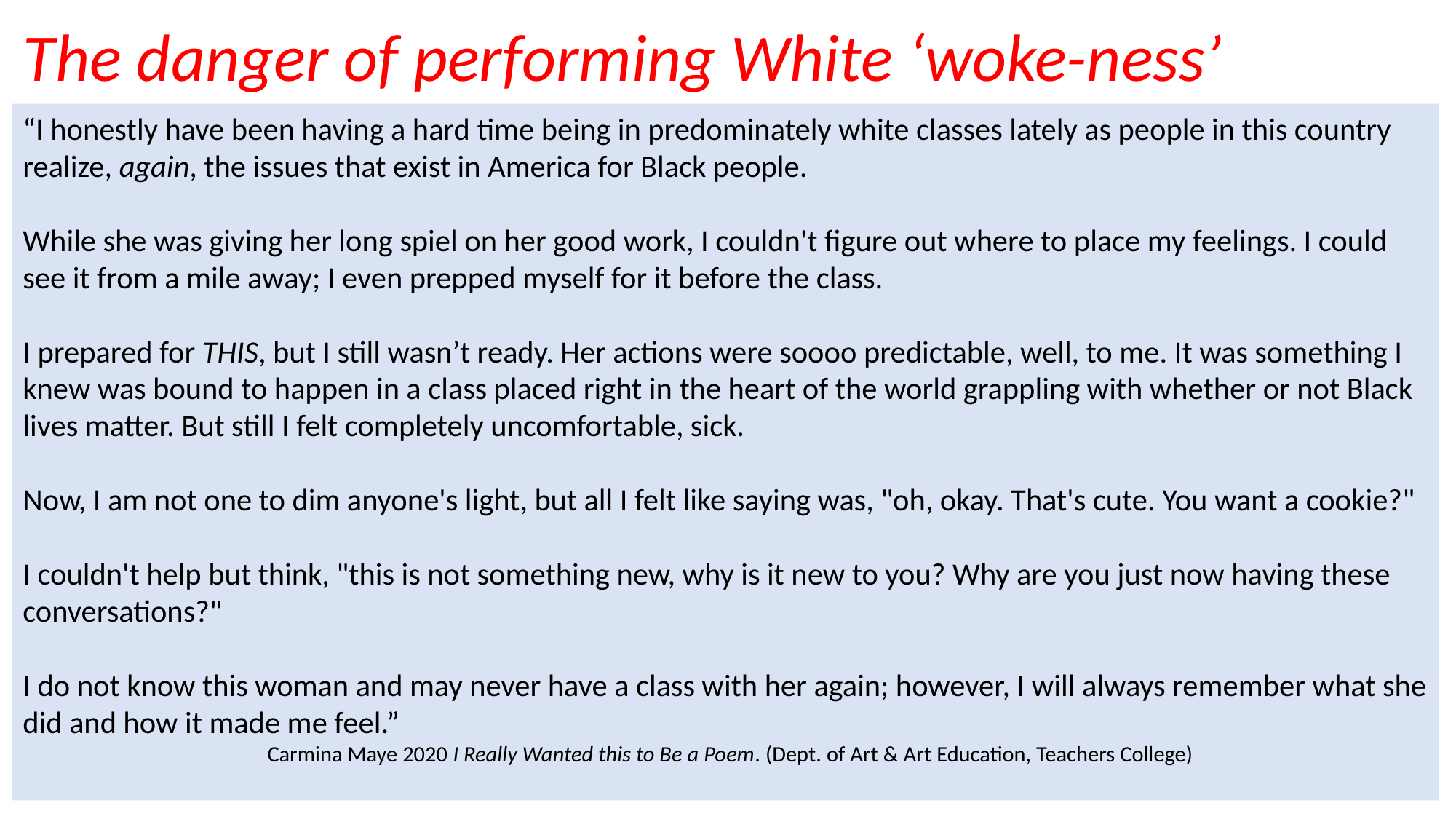

# The danger of performing White ‘woke-ness’
“I honestly have been having a hard time being in predominately white classes lately as people in this country realize, again, the issues that exist in America for Black people.

While she was giving her long spiel on her good work, I couldn't figure out where to place my feelings. I could see it from a mile away; I even prepped myself for it before the class.

I prepared for THIS, but I still wasn’t ready. Her actions were soooo predictable, well, to me. It was something I knew was bound to happen in a class placed right in the heart of the world grappling with whether or not Black lives matter. But still I felt completely uncomfortable, sick.

Now, I am not one to dim anyone's light, but all I felt like saying was, "oh, okay. That's cute. You want a cookie?"

I couldn't help but think, "this is not something new, why is it new to you? Why are you just now having these conversations?"

I do not know this woman and may never have a class with her again; however, I will always remember what she did and how it made me feel.”
                                                Carmina Maye 2020 I Really Wanted this to Be a Poem. (Dept. of Art & Art Education, Teachers College)